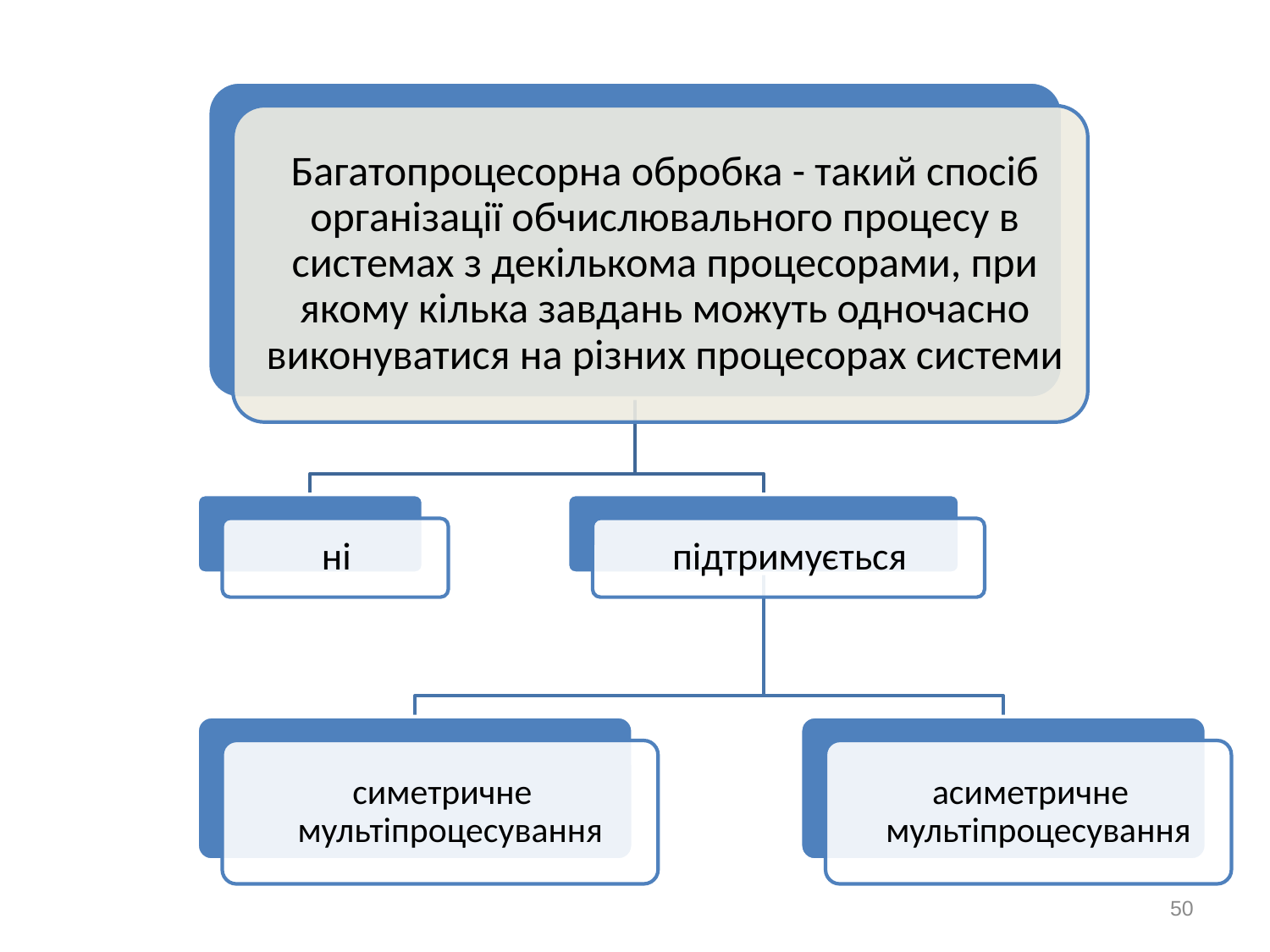

#

Багатопроцесорна обробка - такий спосіб організації обчислювального процесу в системах з декількома процесорами, при якому кілька завдань можуть одночасно виконуватися на різних процесорах системи
ні
підтримується
симетричне
  мультіпроцесування
асиметричне
  мультіпроцесування
50